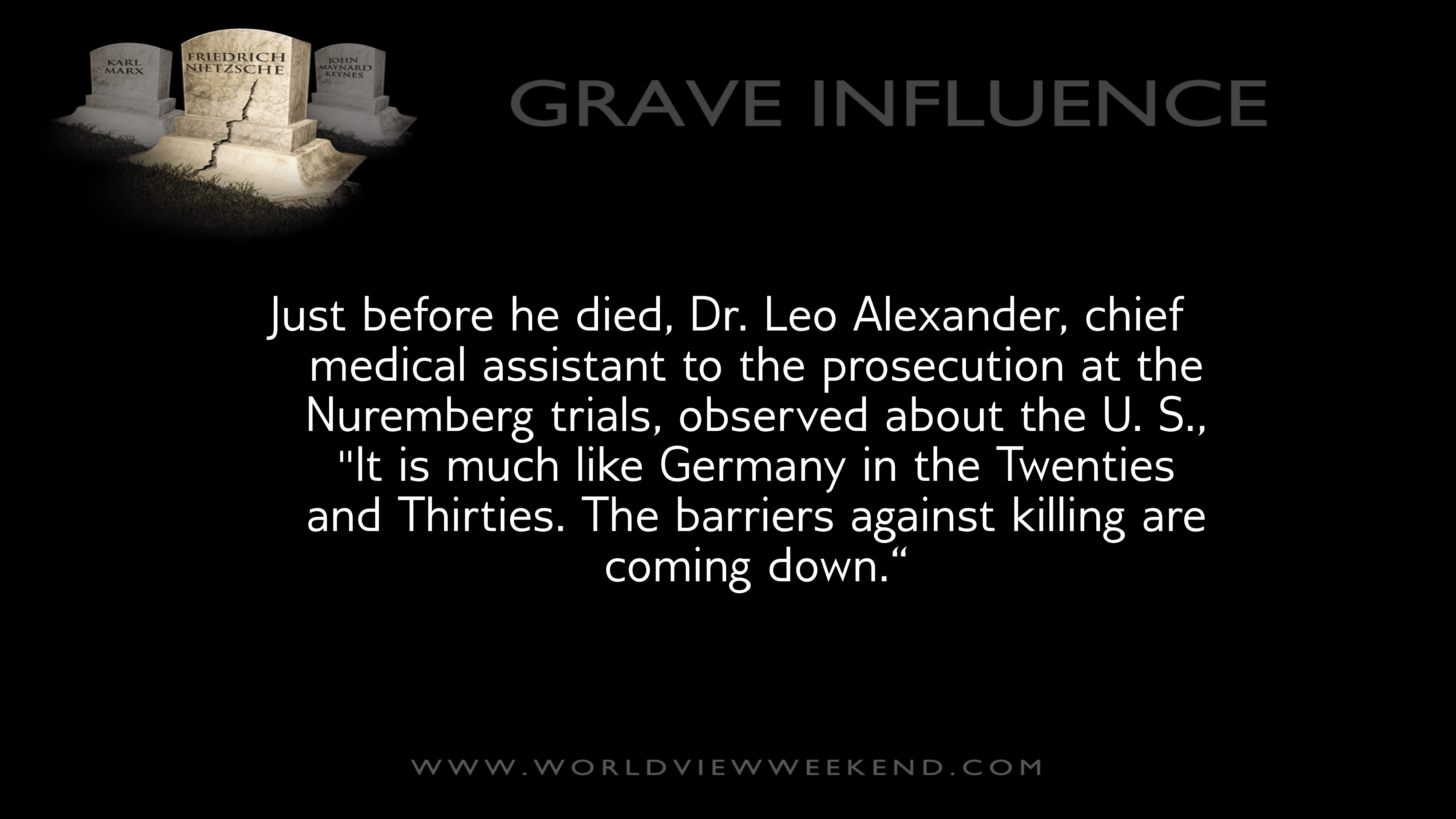

Just before he died, Dr. Leo Alexander, chief medical assistant to the prosecution at the Nuremberg trials, observed about the U. S., "It is much like Germany in the Twenties and Thirties. The barriers against killing are coming down.“